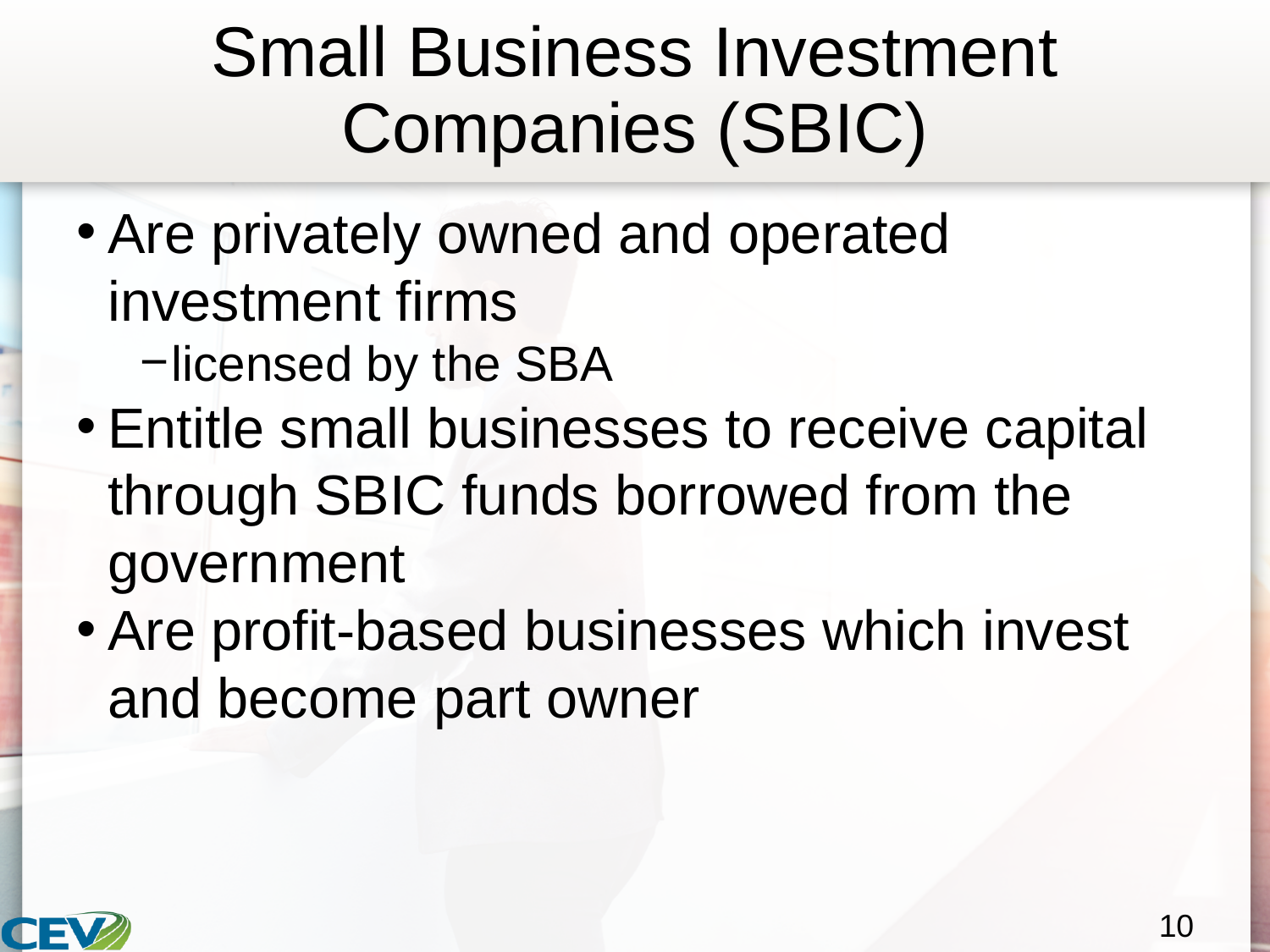

# Small Business Investment Companies (SBIC)
Are privately owned and operated investment firms
licensed by the SBA
Entitle small businesses to receive capital through SBIC funds borrowed from the government
Are profit-based businesses which invest and become part owner